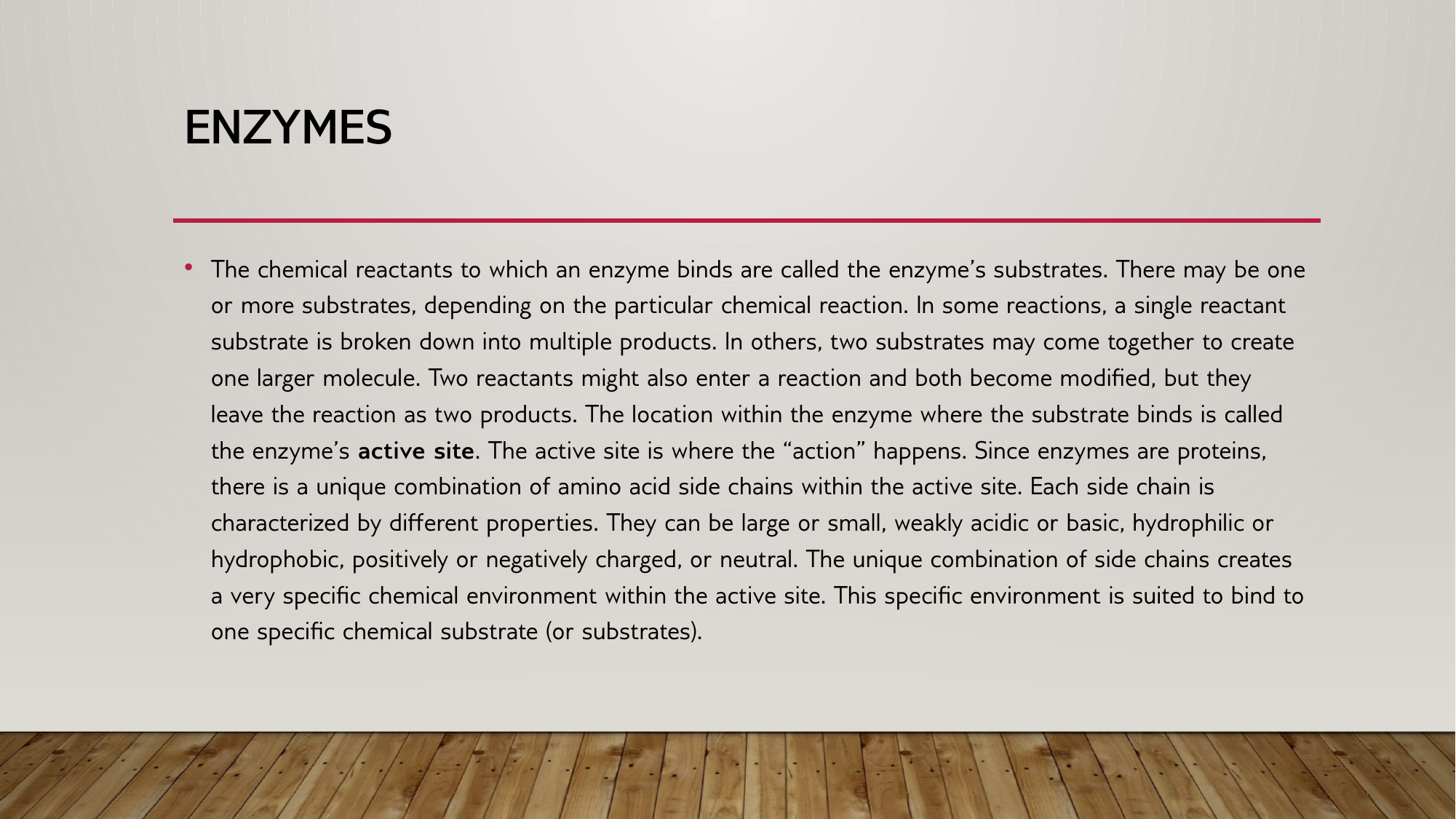

# Enzymes
The chemical reactants to which an enzyme binds are called the enzyme’s substrates. There may be one or more substrates, depending on the particular chemical reaction. In some reactions, a single reactant substrate is broken down into multiple products. In others, two substrates may come together to create one larger molecule. Two reactants might also enter a reaction and both become modified, but they leave the reaction as two products. The location within the enzyme where the substrate binds is called the enzyme’s active site. The active site is where the “action” happens. Since enzymes are proteins, there is a unique combination of amino acid side chains within the active site. Each side chain is characterized by different properties. They can be large or small, weakly acidic or basic, hydrophilic or hydrophobic, positively or negatively charged, or neutral. The unique combination of side chains creates a very specific chemical environment within the active site. This specific environment is suited to bind to one specific chemical substrate (or substrates).